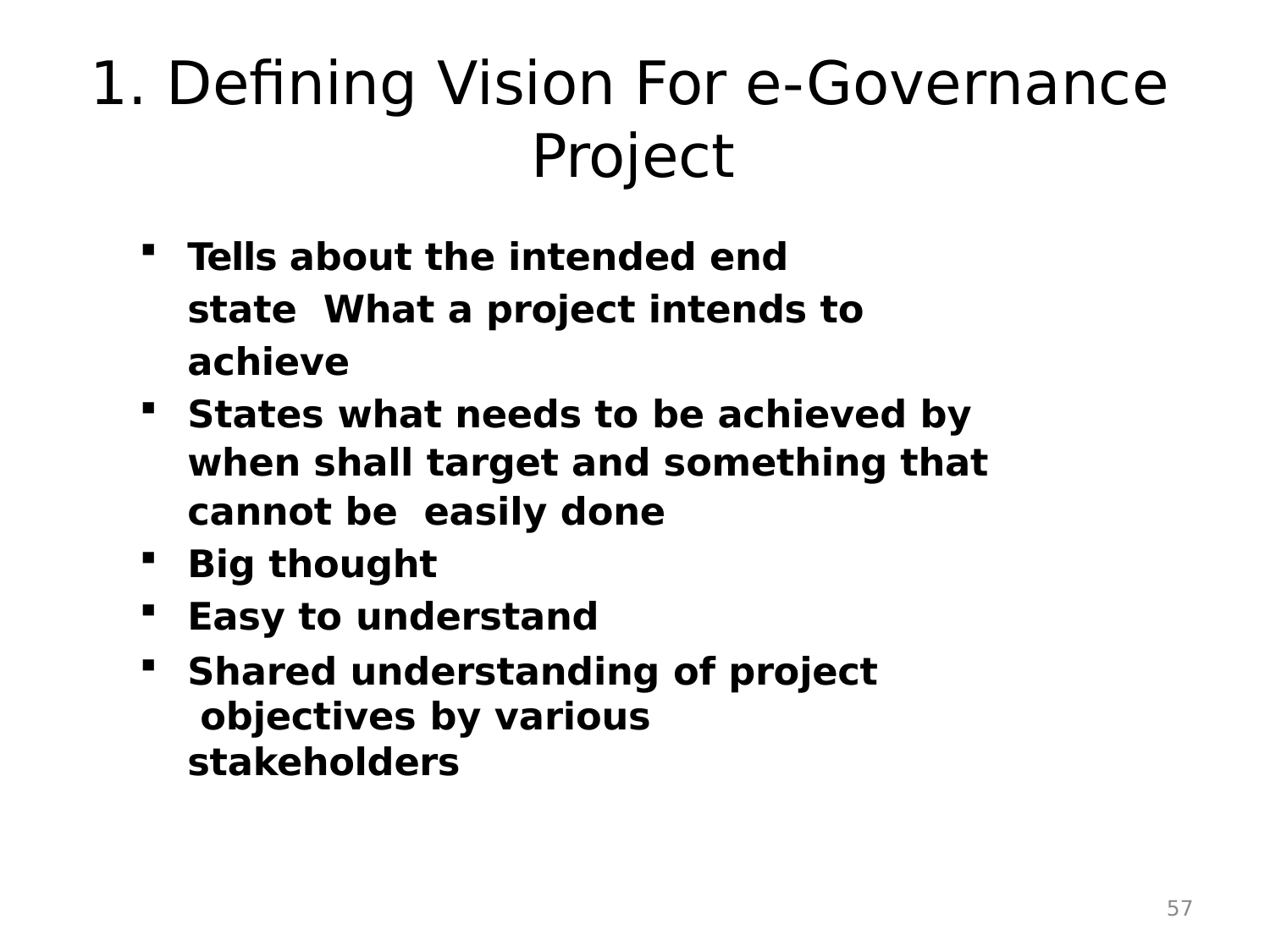

# 1. Defining Vision For e-Governance  Project
Tells about the intended end state  What a project intends to achieve
States what needs to be achieved by when shall target and something that cannot be  easily done
Big thought
Easy to understand
Shared understanding of project  objectives by various stakeholders
57